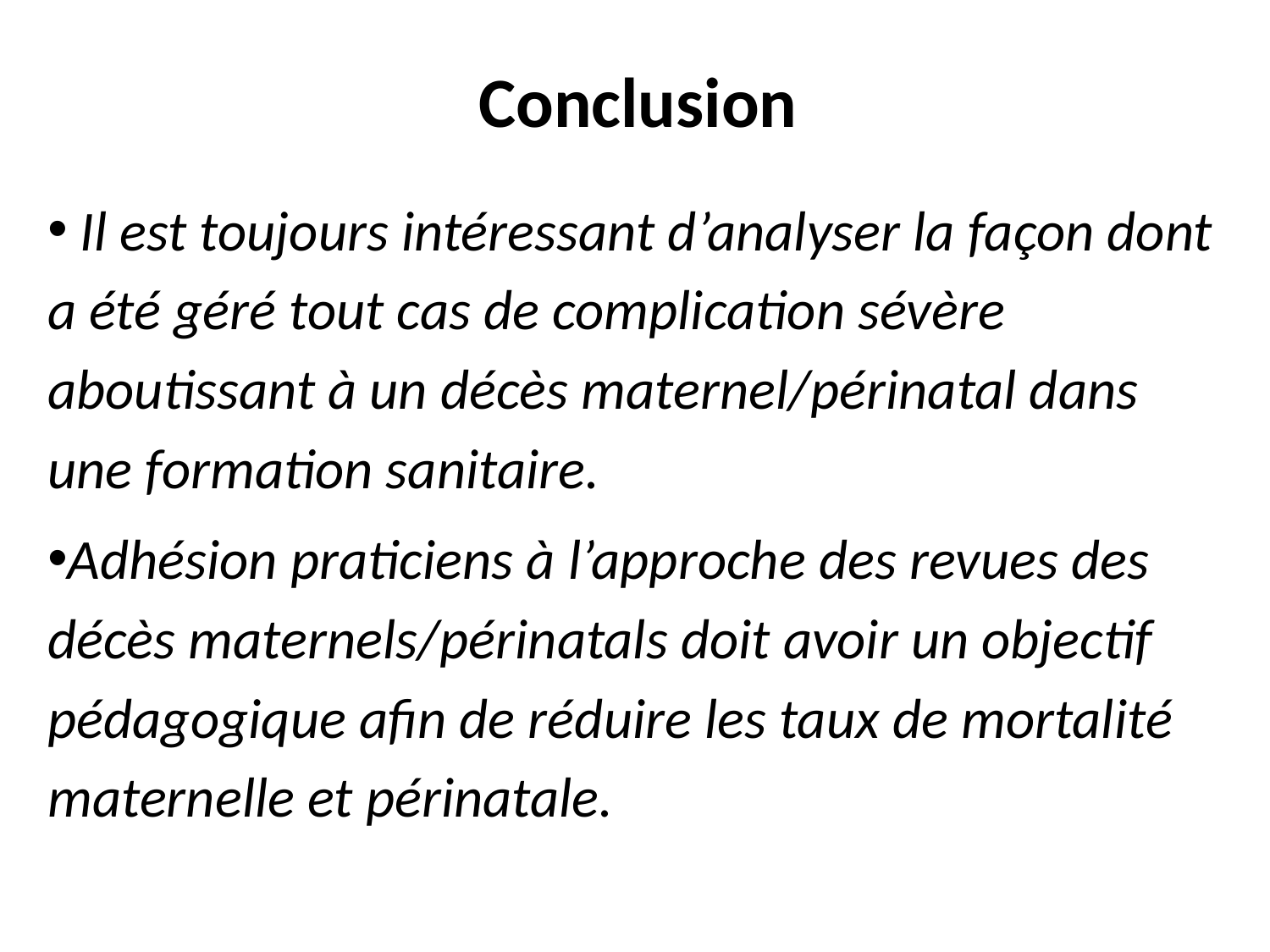

# Conclusion
 Il est toujours intéressant d’analyser la façon dont a été géré tout cas de complication sévère aboutissant à un décès maternel/périnatal dans une formation sanitaire.
Adhésion praticiens à l’approche des revues des décès maternels/périnatals doit avoir un objectif pédagogique afin de réduire les taux de mortalité maternelle et périnatale.